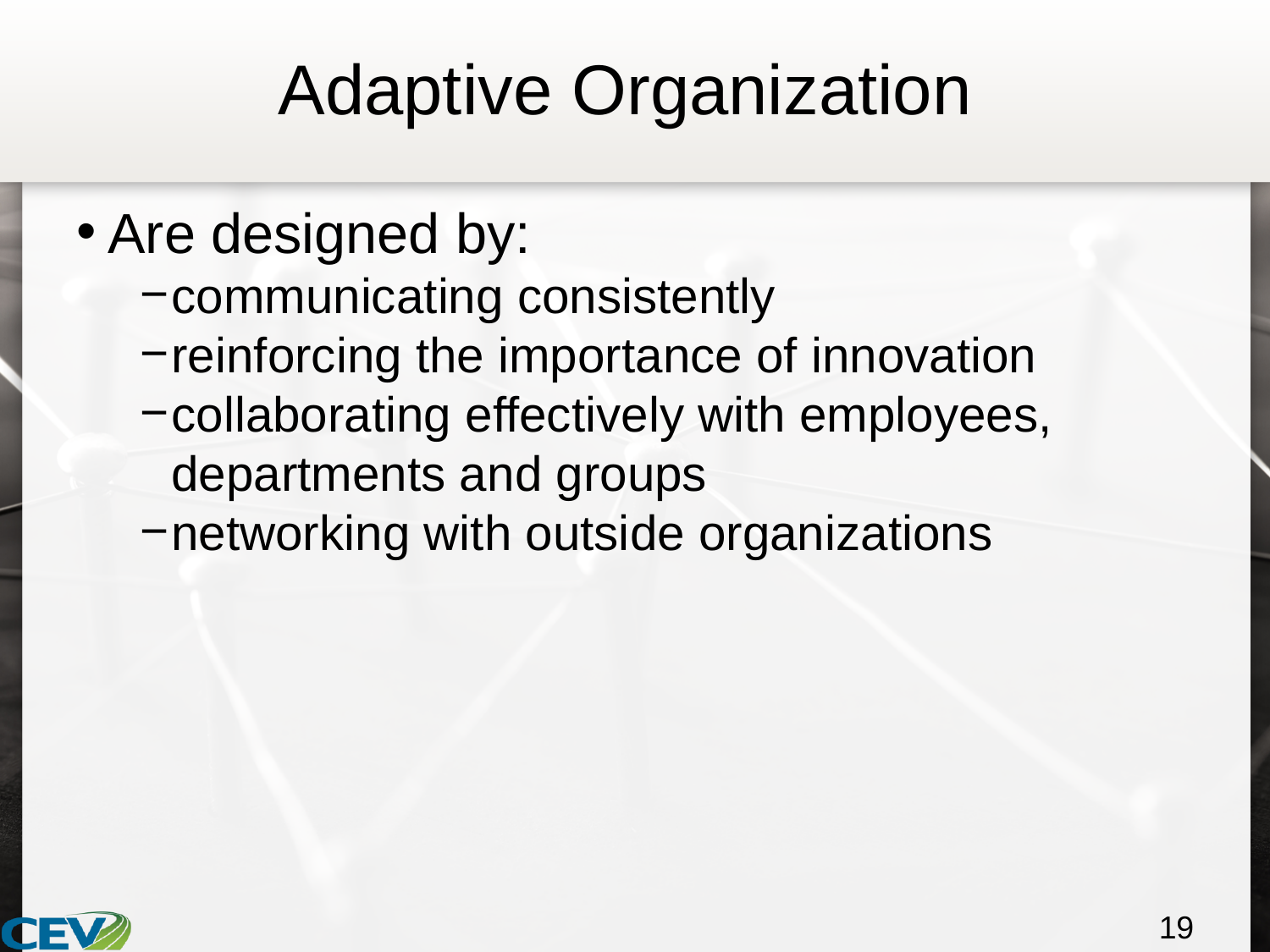

# Adaptive Organization
Are designed by:
communicating consistently
reinforcing the importance of innovation
collaborating effectively with employees, departments and groups
networking with outside organizations